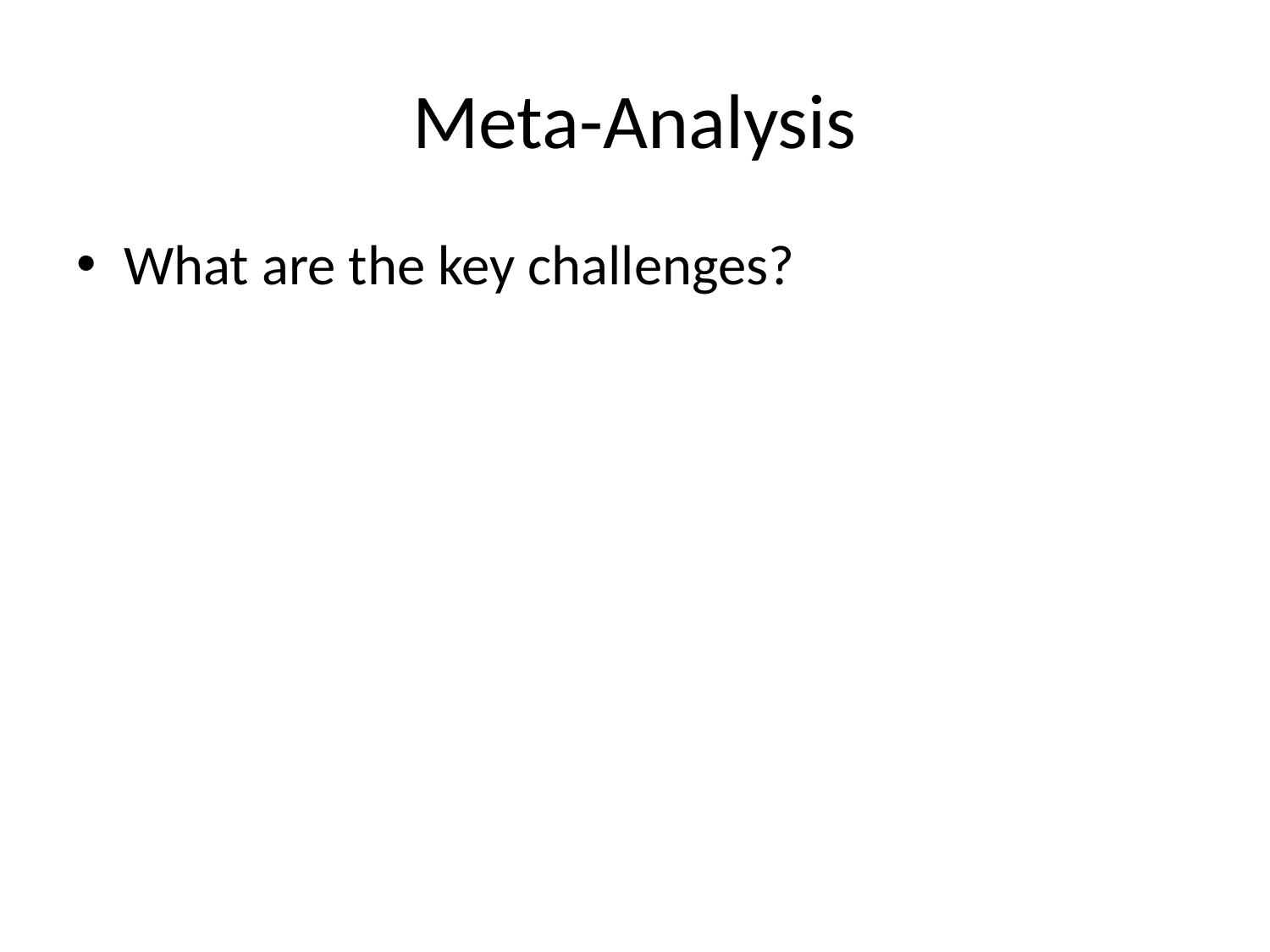

# Meta-Analysis
What are the key challenges?